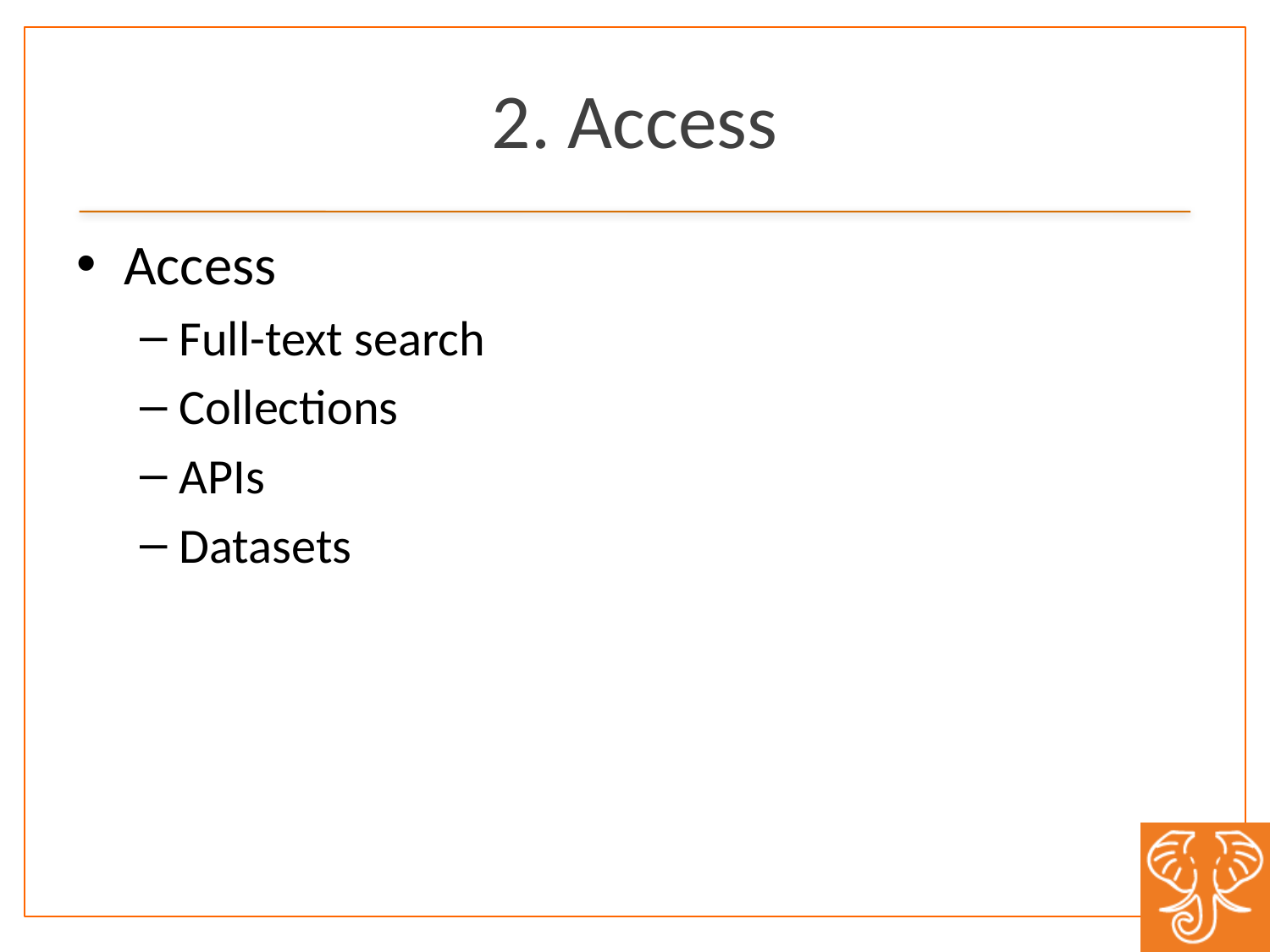

# 2. Access
Access
Full-text search
Collections
APIs
Datasets